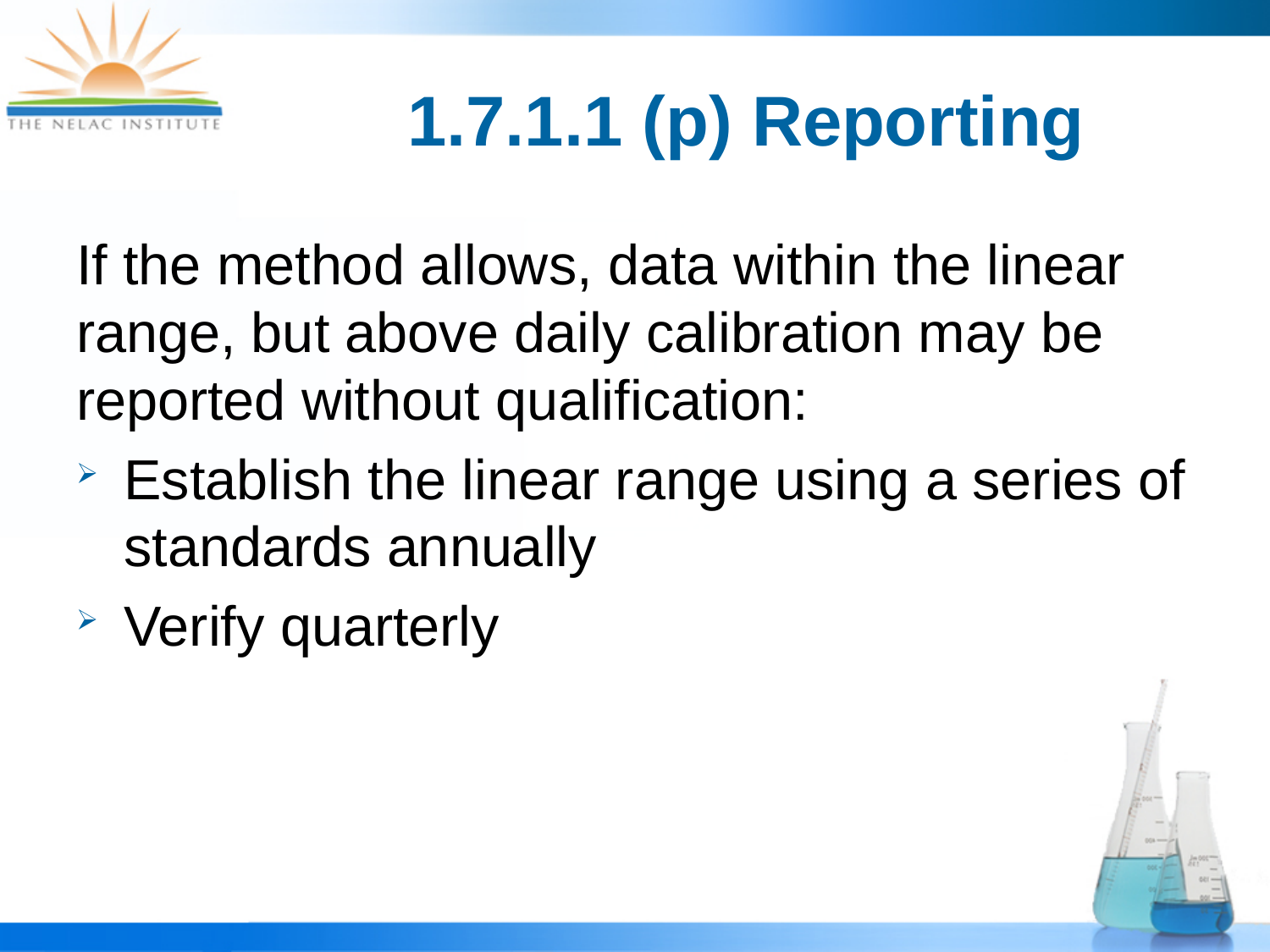

# 1.7.1.1 (p) Reporting
If the method allows, data within the linear range, but above daily calibration may be reported without qualification:
Establish the linear range using a series of standards annually
Verify quarterly